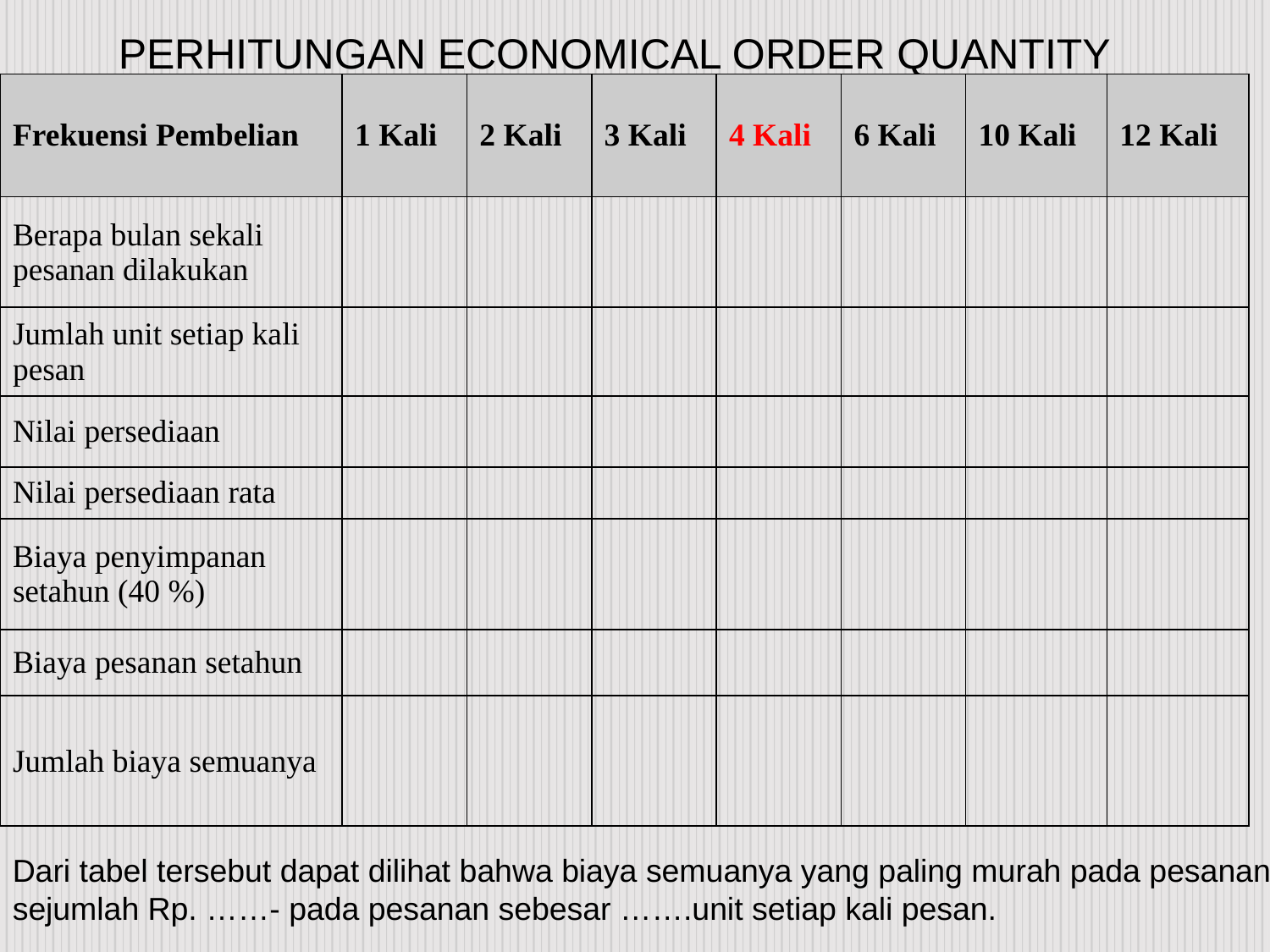

PERHITUNGAN ECONOMICAL ORDER QUANTITY

| Frekuensi Pembelian | 1 Kali | 2 Kali | 3 Kali | 4 Kali | 6 Kali | 10 Kali | 12 Kali |
| --- | --- | --- | --- | --- | --- | --- | --- |
| Berapa bulan sekali pesanan dilakukan |  |  |  |  |  |  |  |
| Jumlah unit setiap kali pesan |  |  |  |  |  |  |  |
| Nilai persediaan |  |  |  |  |  |  |  |
| Nilai persediaan rata |  |  |  |  |  |  |  |
| Biaya penyimpanan setahun (40 %) |  |  |  |  |  |  |  |
| Biaya pesanan setahun |  |  |  |  |  |  |  |
| Jumlah biaya semuanya |  |  |  |  |  |  |  |
Dari tabel tersebut dapat dilihat bahwa biaya semuanya yang paling murah pada pesanan
sejumlah Rp. ……- pada pesanan sebesar …….unit setiap kali pesan.